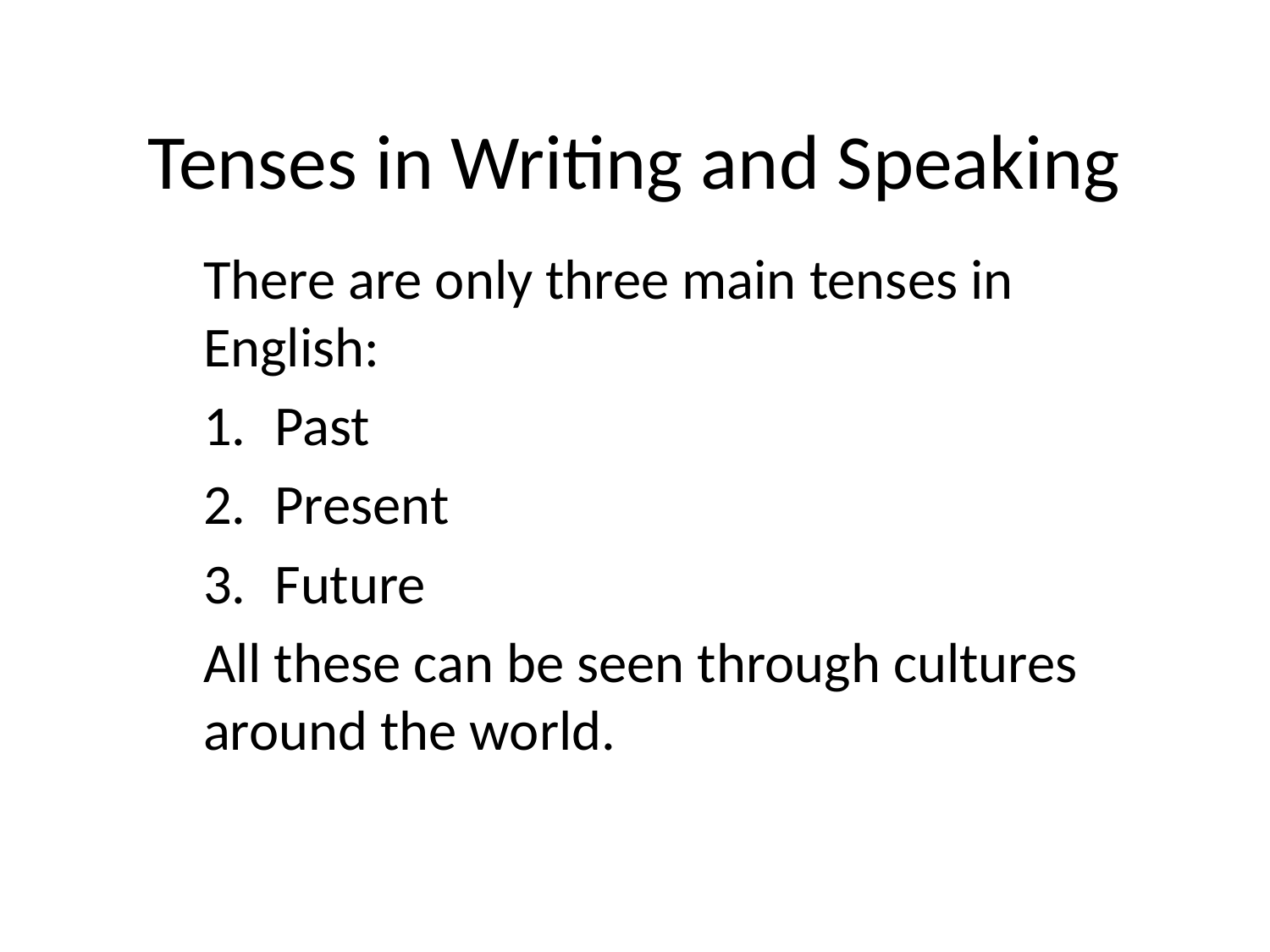

# Tenses in Writing and Speaking
There are only three main tenses in English:
Past
Present
Future
All these can be seen through cultures around the world.